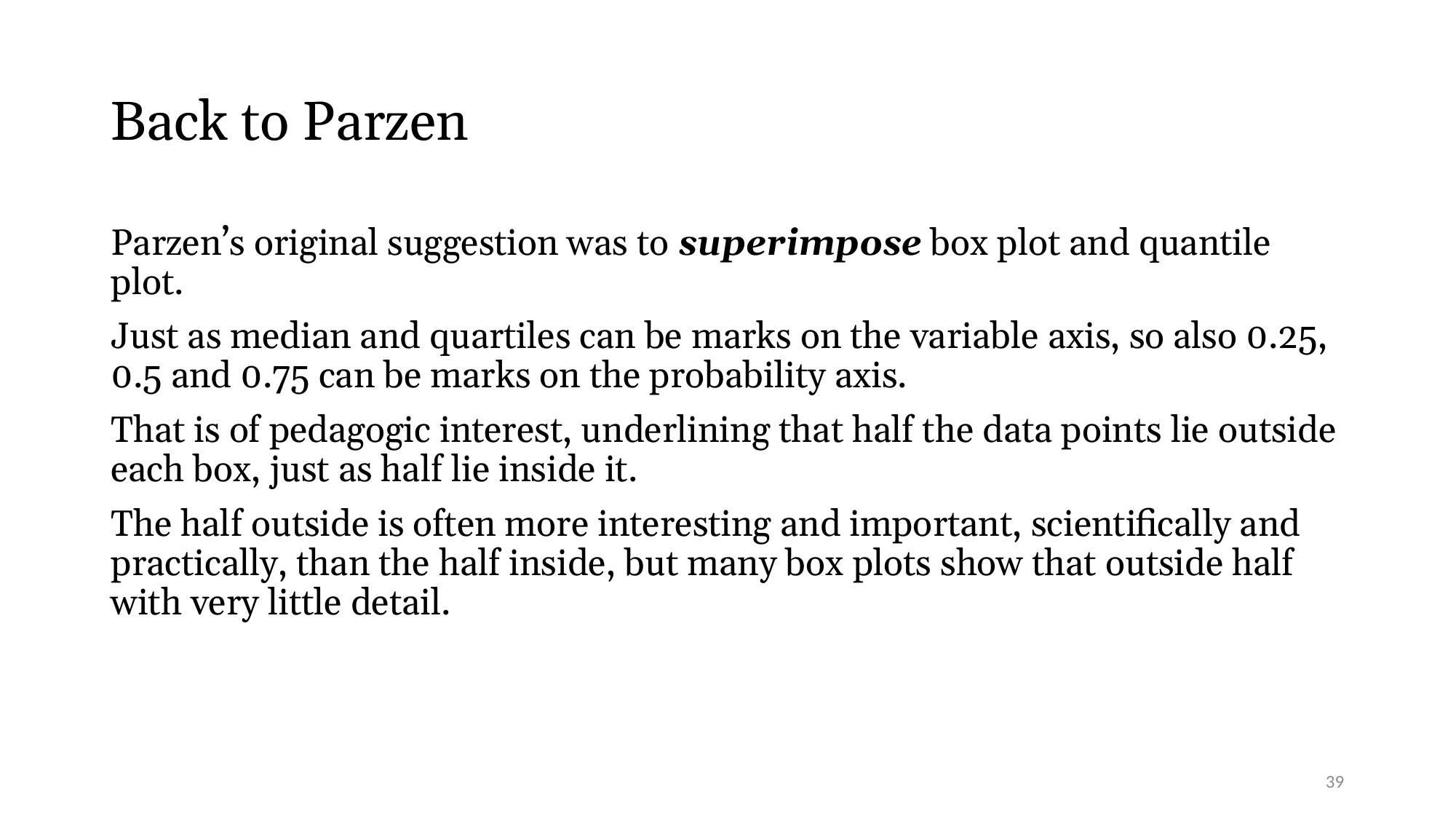

# Back to Parzen
Parzen’s original suggestion was to superimpose box plot and quantile plot.
Just as median and quartiles can be marks on the variable axis, so also 0.25, 0.5 and 0.75 can be marks on the probability axis.
That is of pedagogic interest, underlining that half the data points lie outside each box, just as half lie inside it.
The half outside is often more interesting and important, scientifically and practically, than the half inside, but many box plots show that outside half with very little detail.

39